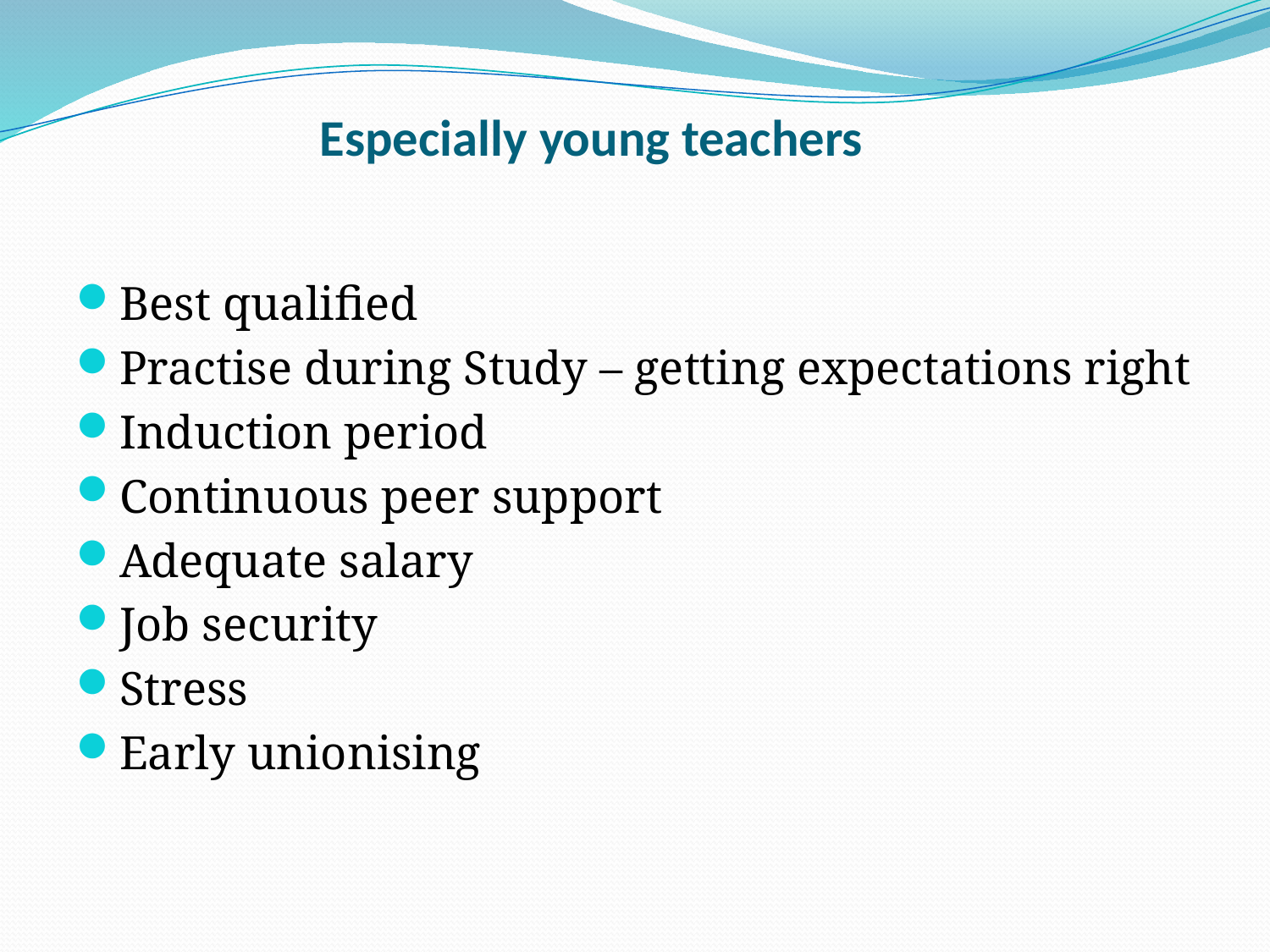

# Especially young teachers
Best qualified
Practise during Study – getting expectations right
Induction period
Continuous peer support
Adequate salary
Job security
Stress
Early unionising